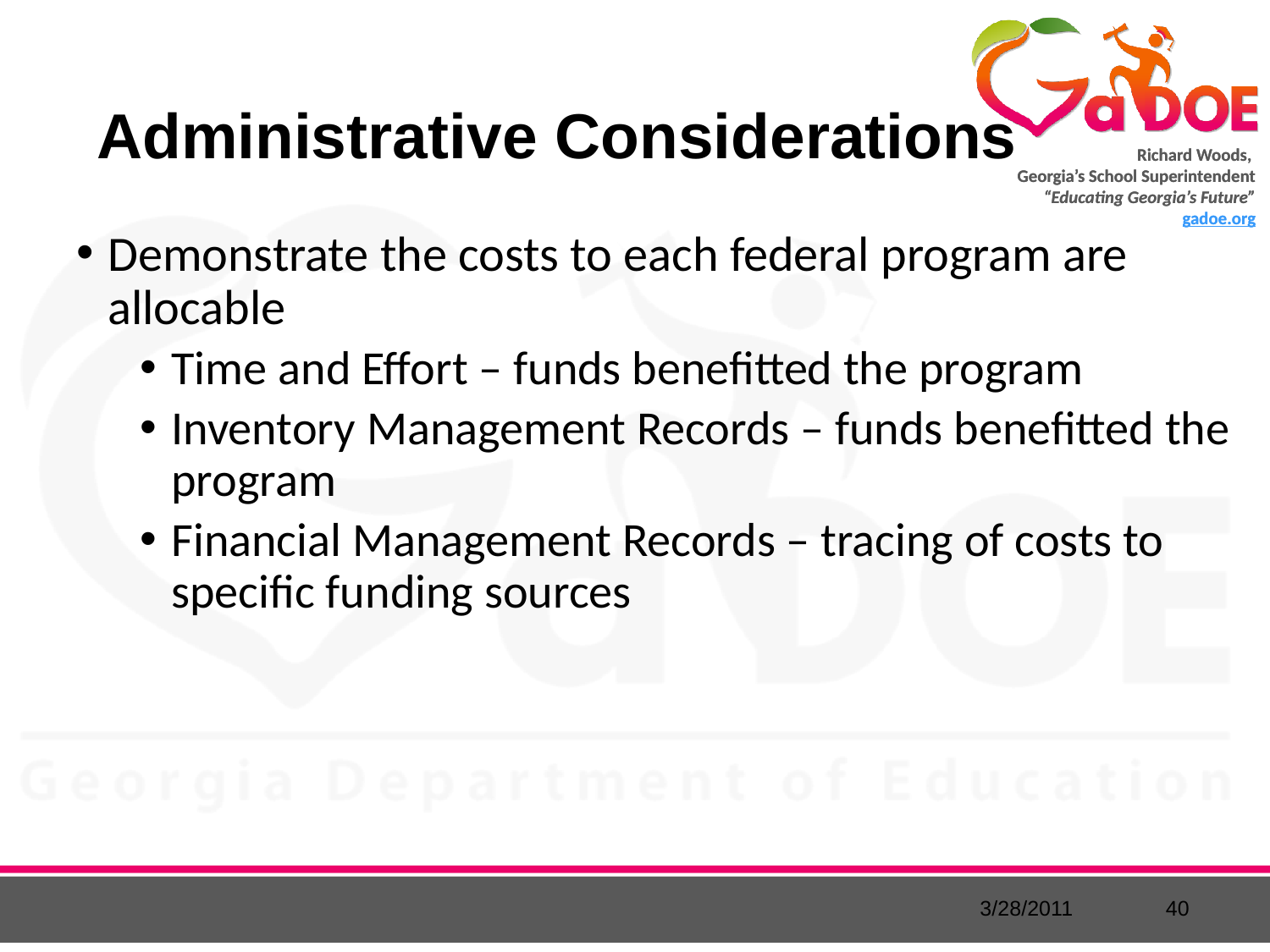

# Administrative Considerations
Demonstrate the costs to each federal program are allocable
Time and Effort – funds benefitted the program
Inventory Management Records – funds benefitted the program
Financial Management Records – tracing of costs to specific funding sources
3/28/2011
40